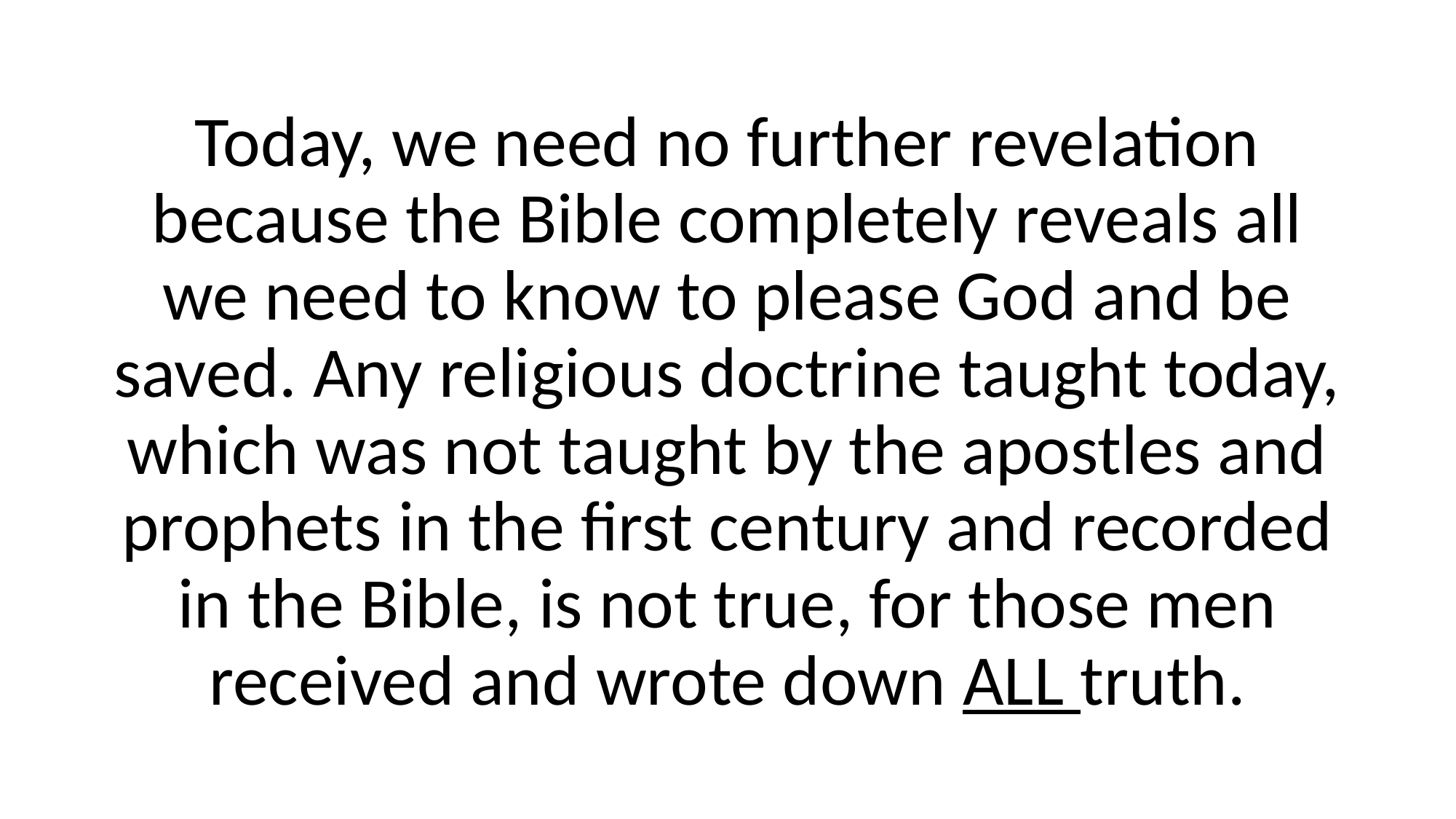

# Today, we need no further revelation because the Bible completely reveals all we need to know to please God and be saved. Any religious doctrine taught today, which was not taught by the apostles and prophets in the first century and recorded in the Bible, is not true, for those men received and wrote down ALL truth.